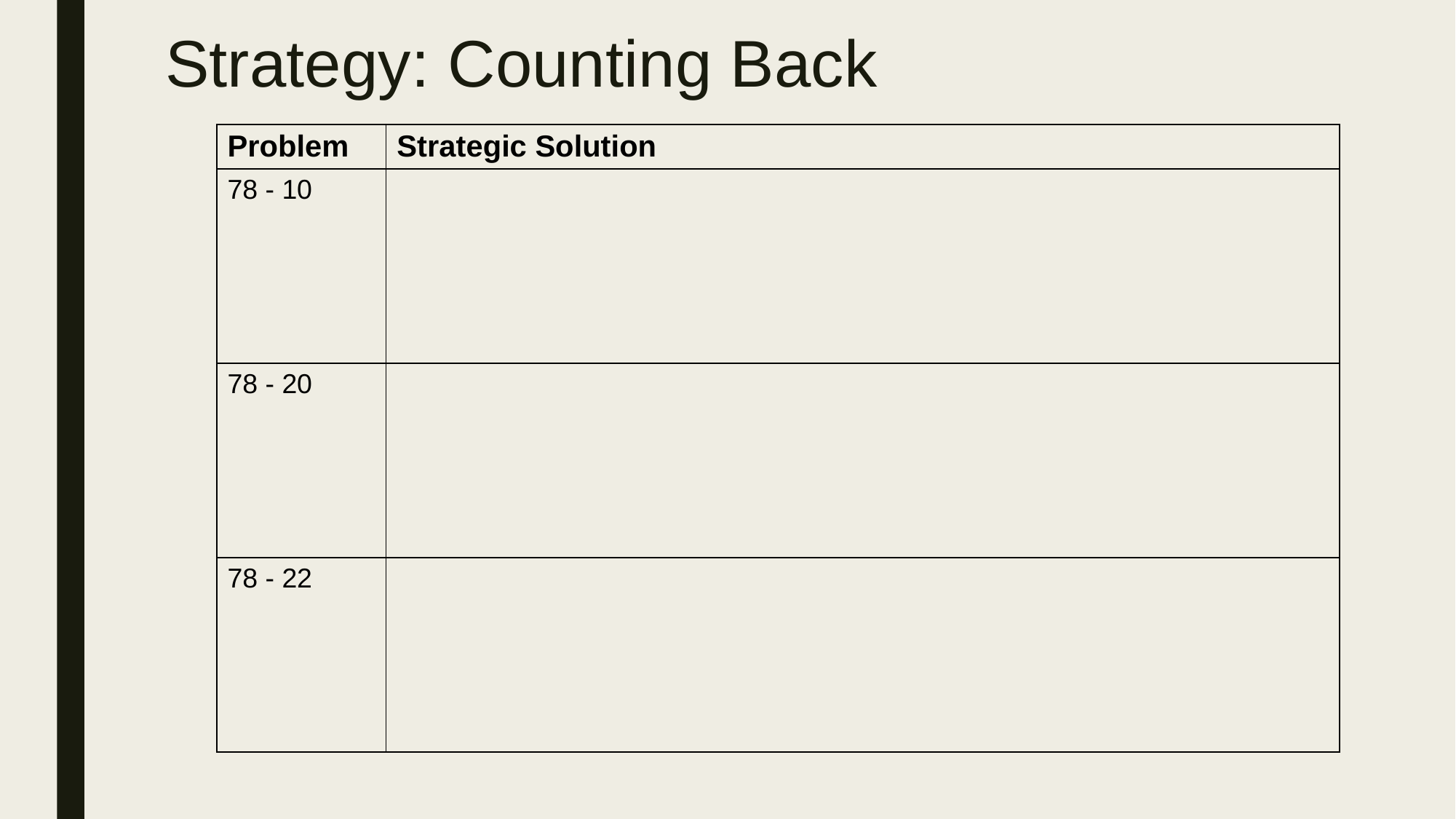

# Strategy: Counting Back
| Problem | Strategic Solution |
| --- | --- |
| 78 - 10 |  |
| 78 - 20 |  |
| 78 - 22 |  |